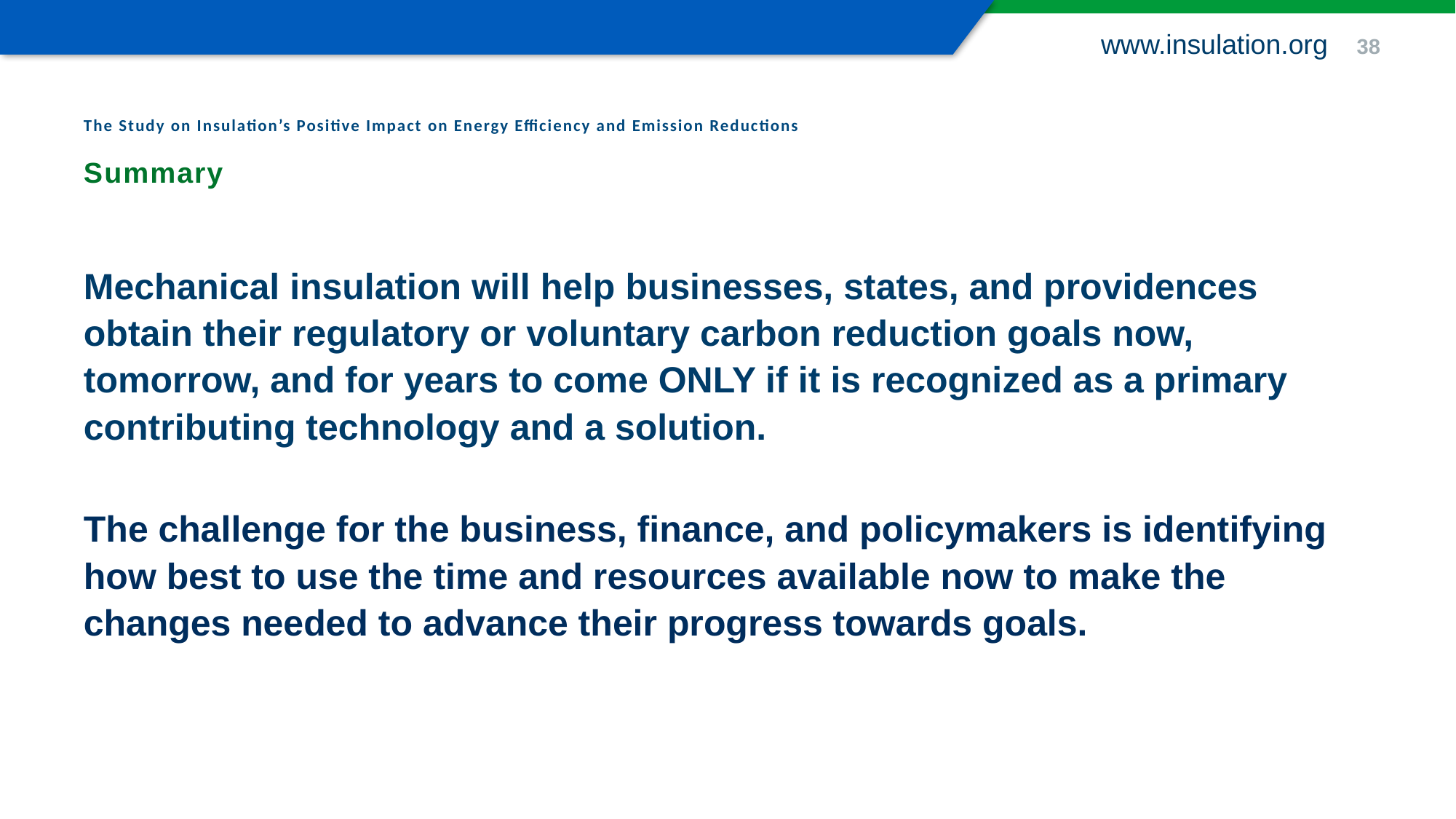

www.insulation.org    38
The Study on Insulation’s Positive Impact on Energy Efficiency and Emission Reductions

Summary

Mechanical insulation will help businesses, states, and providences obtain their regulatory or voluntary carbon reduction goals now, tomorrow, and for years to come ONLY if it is recognized as a primary contributing technology and a solution.

The challenge for the business, finance, and policymakers is identifying how best to use the time and resources available now to make the changes needed to advance their progress towards goals.